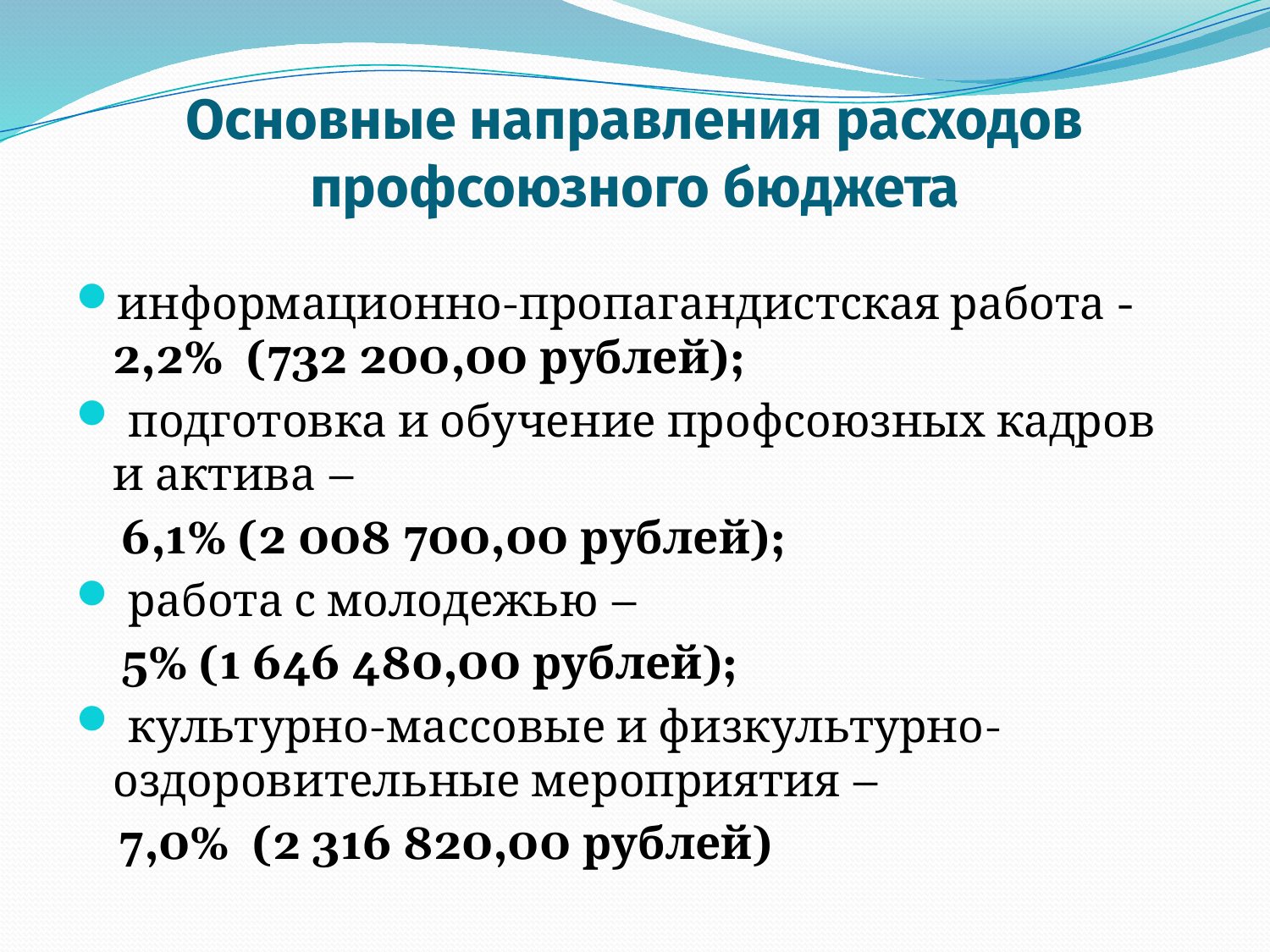

# Основные направления расходов профсоюзного бюджета
информационно-пропагандистская работа -  2,2%  (732 200,00 рублей);
 подготовка и обучение профсоюзных кадров и актива –
    6,1% (2 008 700,00 рублей);
 работа с молодежью –
    5% (1 646 480,00 рублей);
 культурно-массовые и физкультурно-оздоровительные мероприятия –
    7,0%  (2 316 820,00 рублей)